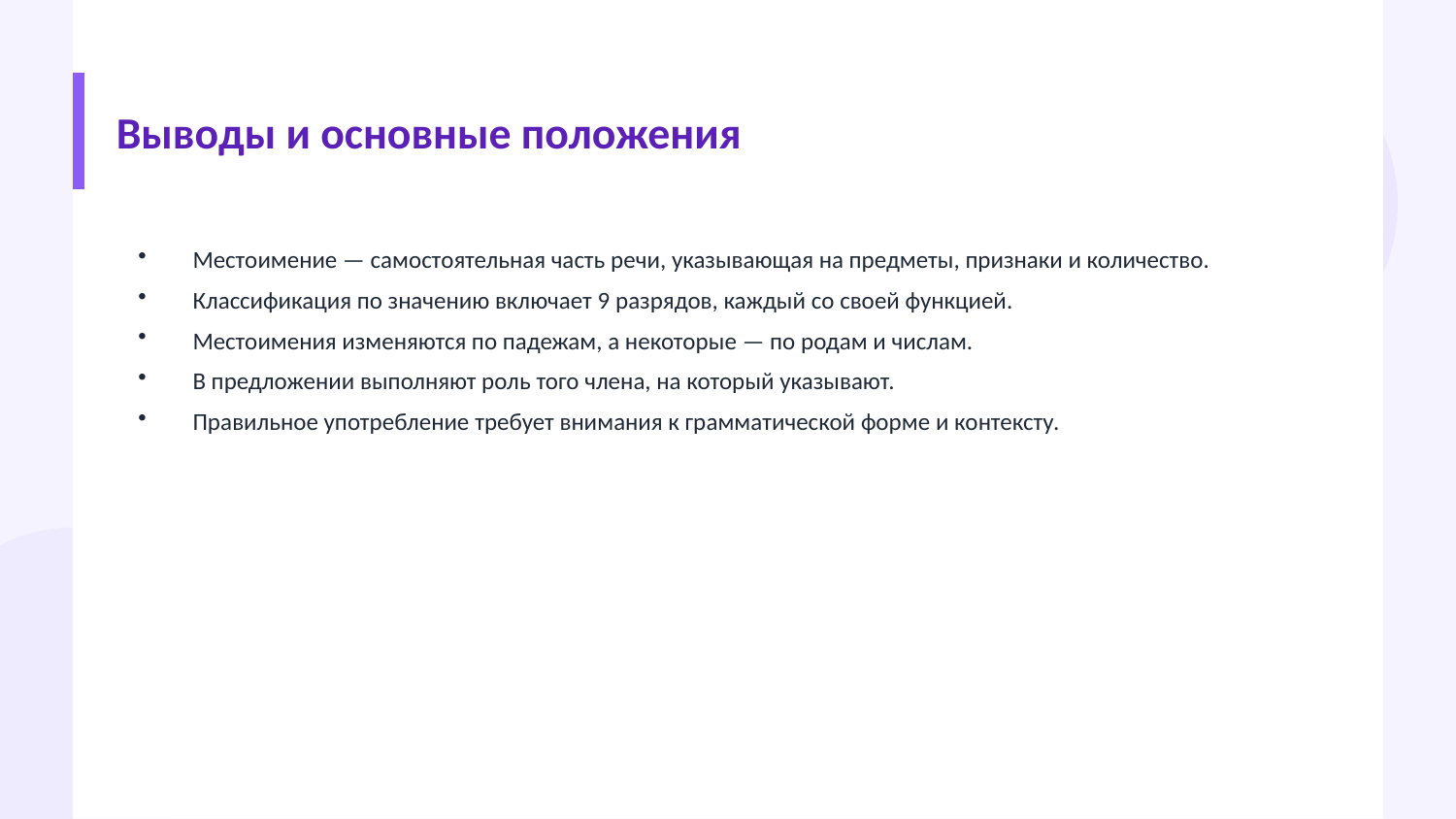

Выводы и основные положения
Местоимение — самостоятельная часть речи, указывающая на предметы, признаки и количество.
Классификация по значению включает 9 разрядов, каждый со своей функцией.
Местоимения изменяются по падежам, а некоторые — по родам и числам.
В предложении выполняют роль того члена, на который указывают.
Правильное употребление требует внимания к грамматической форме и контексту.